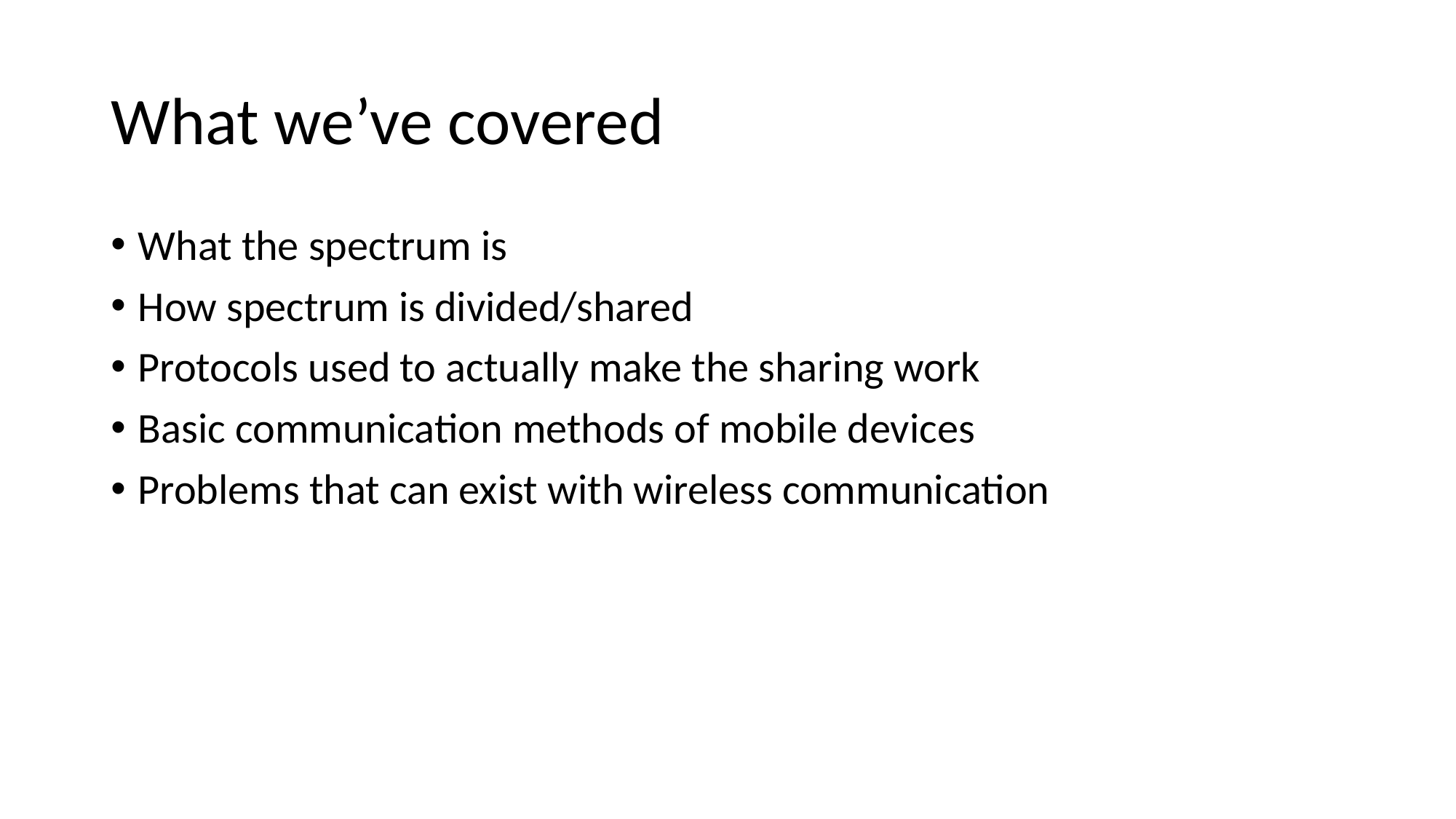

# What we’ve covered
What the spectrum is
How spectrum is divided/shared
Protocols used to actually make the sharing work
Basic communication methods of mobile devices
Problems that can exist with wireless communication